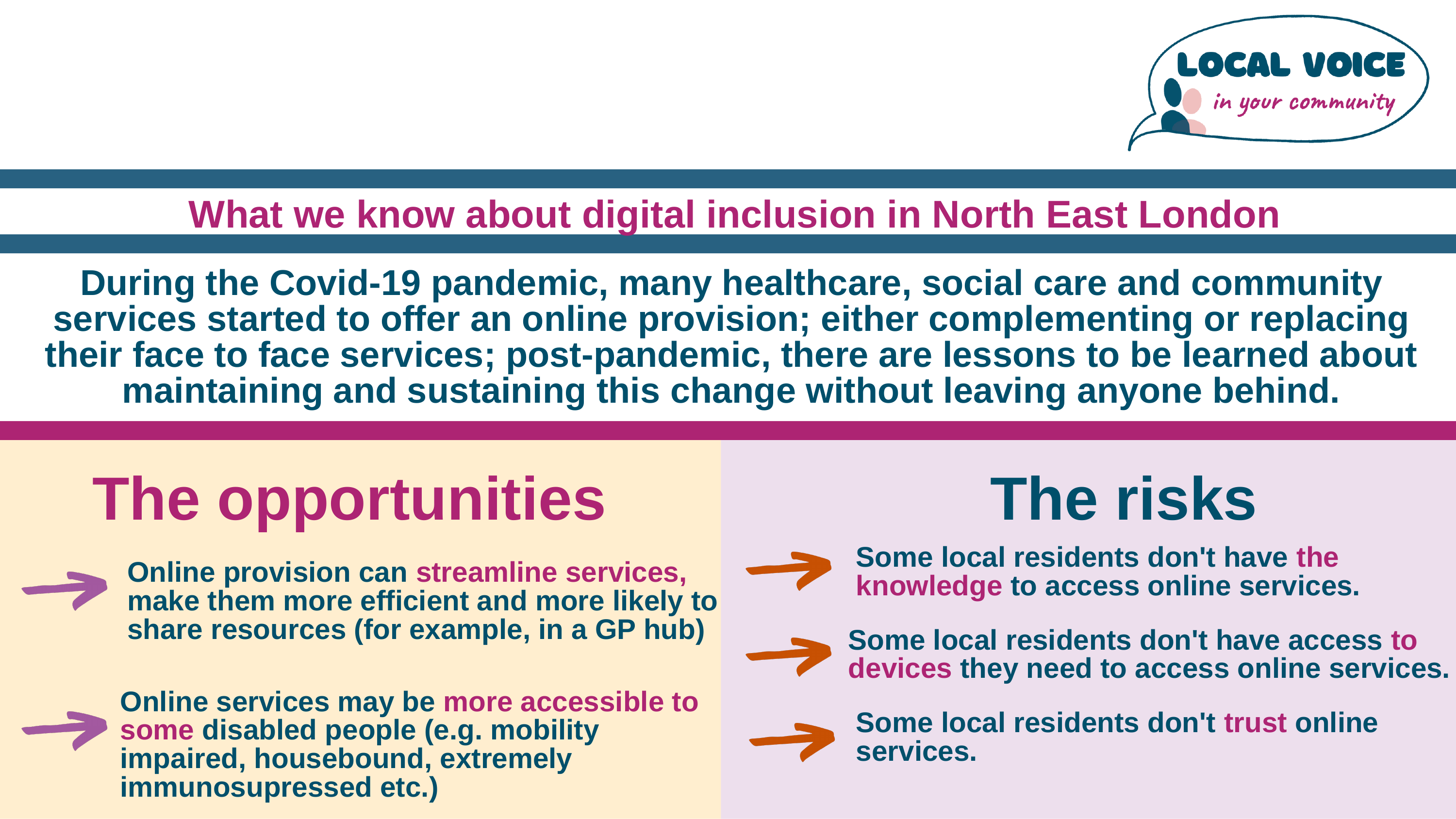

What we know about digital inclusion in North East London

During the Covid-19 pandemic, many healthcare, social care and community services started to offer an online provision; either complementing or replacing their face to face services; post-pandemic, there are lessons to be learned about maintaining and sustaining this change without leaving anyone behind.

The opportunities
The risks
Some local residents don't have the knowledge to access online services.

Online provision can streamline services, make them more efficient and more likely to share resources (for example, in a GP hub)

Some local residents don't have access to devices they need to access online services.

Online services may be more accessible to some disabled people (e.g. mobility impaired, housebound, extremely immunosupressed etc.)
Some local residents don't trust online services.